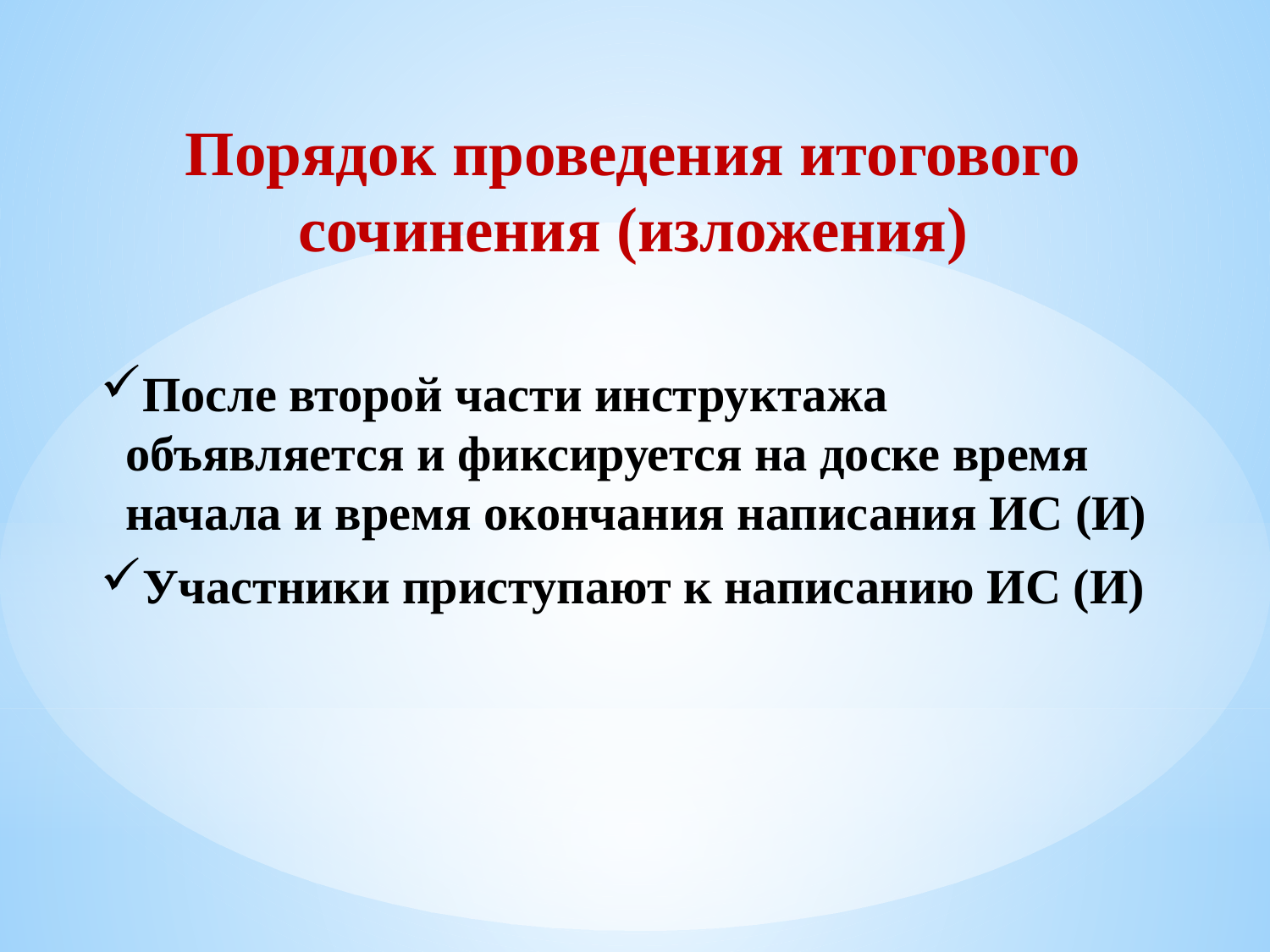

Порядок проведения итогового сочинения (изложения)
После второй части инструктажа объявляется и фиксируется на доске время начала и время окончания написания ИС (И)
Участники приступают к написанию ИС (И)